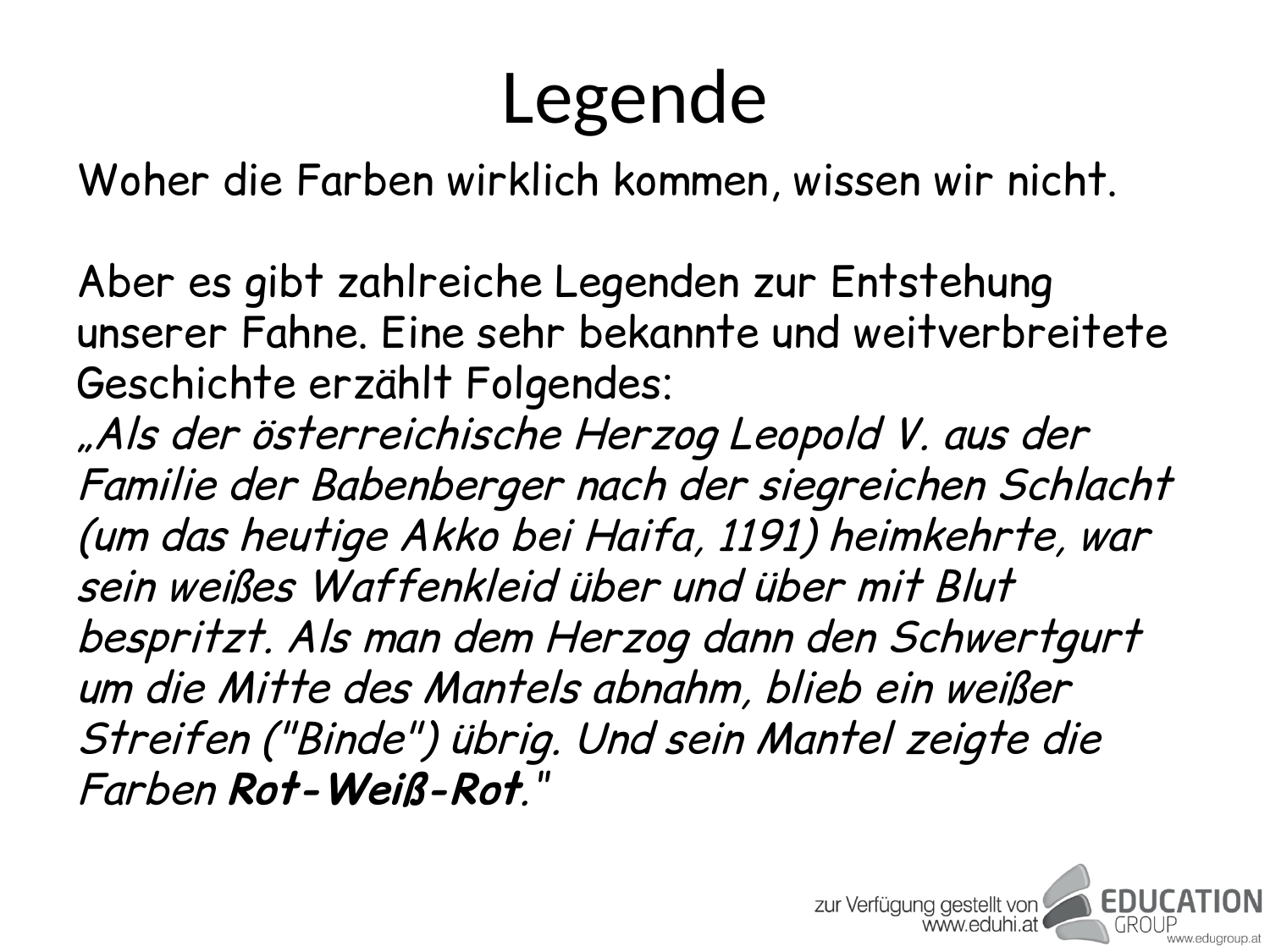

# Legende
Woher die Farben wirklich kommen, wissen wir nicht.

Aber es gibt zahlreiche Legenden zur Entstehung unserer Fahne. Eine sehr bekannte und weitverbreitete Geschichte erzählt Folgendes:
„Als der österreichische Herzog Leopold V. aus der Familie der Babenberger nach der siegreichen Schlacht (um das heutige Akko bei Haifa, 1191) heimkehrte, war sein weißes Waffenkleid über und über mit Blut bespritzt. Als man dem Herzog dann den Schwertgurt um die Mitte des Mantels abnahm, blieb ein weißer Streifen ("Binde") übrig. Und sein Mantel zeigte die Farben Rot-Weiß-Rot.“